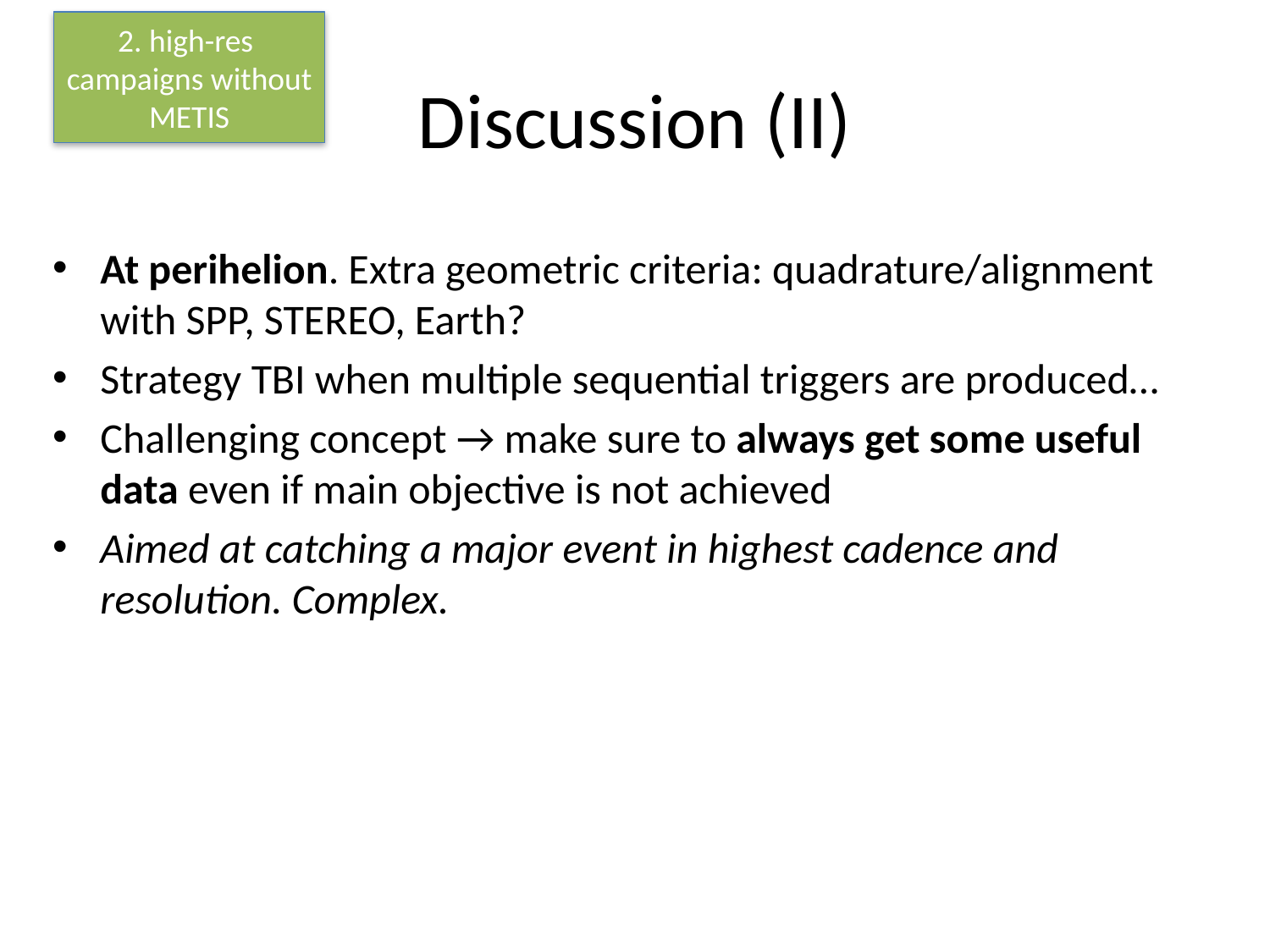

2. high-res
campaigns without METIS
# Discussion (II)
At perihelion. Extra geometric criteria: quadrature/alignment with SPP, STEREO, Earth?
Strategy TBI when multiple sequential triggers are produced…
Challenging concept → make sure to always get some useful data even if main objective is not achieved
Aimed at catching a major event in highest cadence and resolution. Complex.